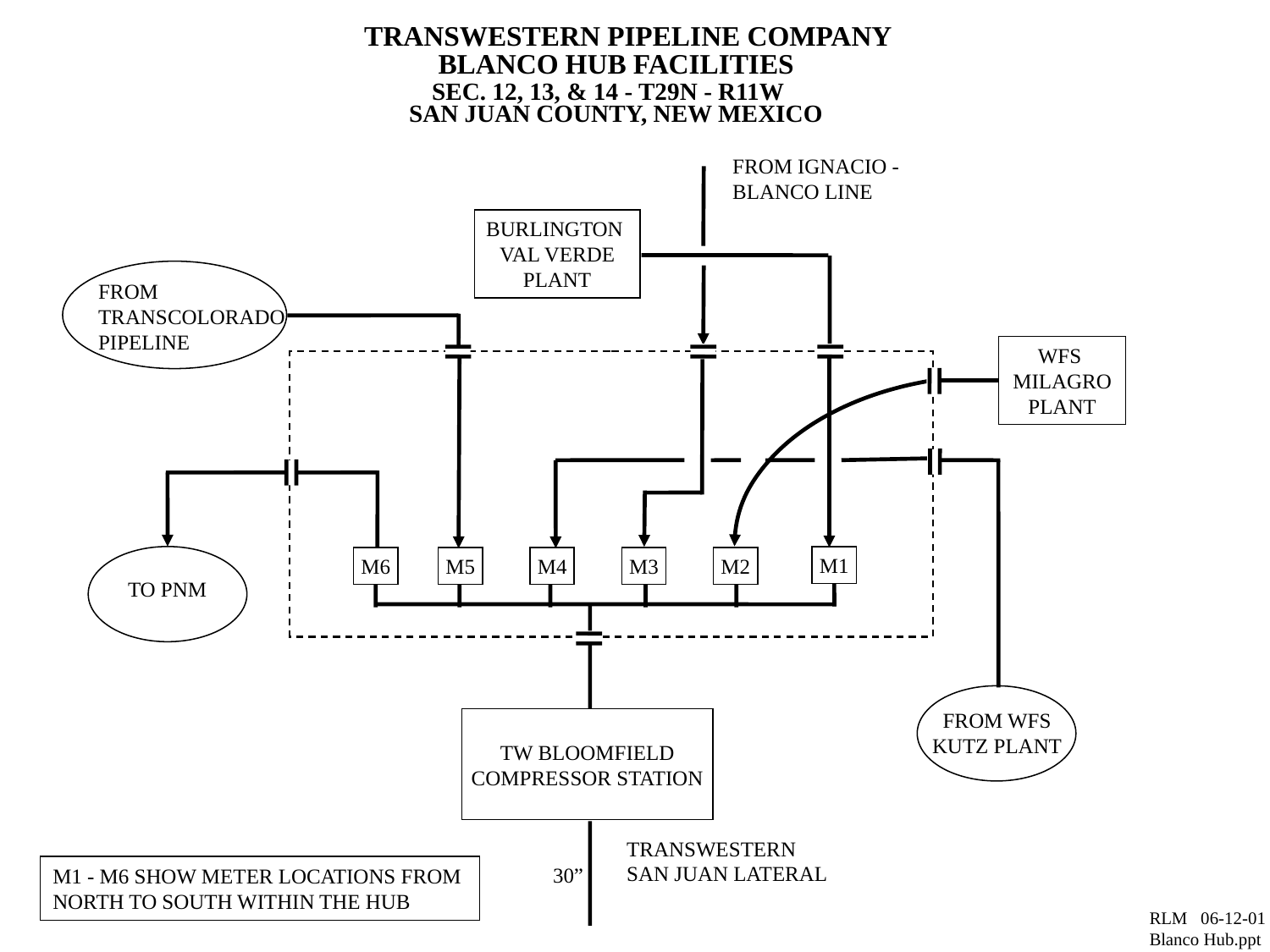

TRANSWESTERN PIPELINE COMPANY
BLANCO HUB FACILITIES
SEC. 12, 13, & 14 - T29N - R11W
SAN JUAN COUNTY, NEW MEXICO
FROM IGNACIO -
BLANCO LINE

BURLINGTON
VAL VERDE
PLANT

FROM
TRANSCOLORADO
PIPELINE

WFS
MILAGRO
PLANT

M1
M6
M5
M4
M3
M2
TO PNM

  FROM WFS
KUTZ PLANT
TW BLOOMFIELD
COMPRESSOR STATION

TRANSWESTERN
SAN JUAN LATERAL
30”
M1 - M6 SHOW METER LOCATIONS FROM
NORTH TO SOUTH WITHIN THE HUB
RLM   06-12-01
Blanco Hub.ppt